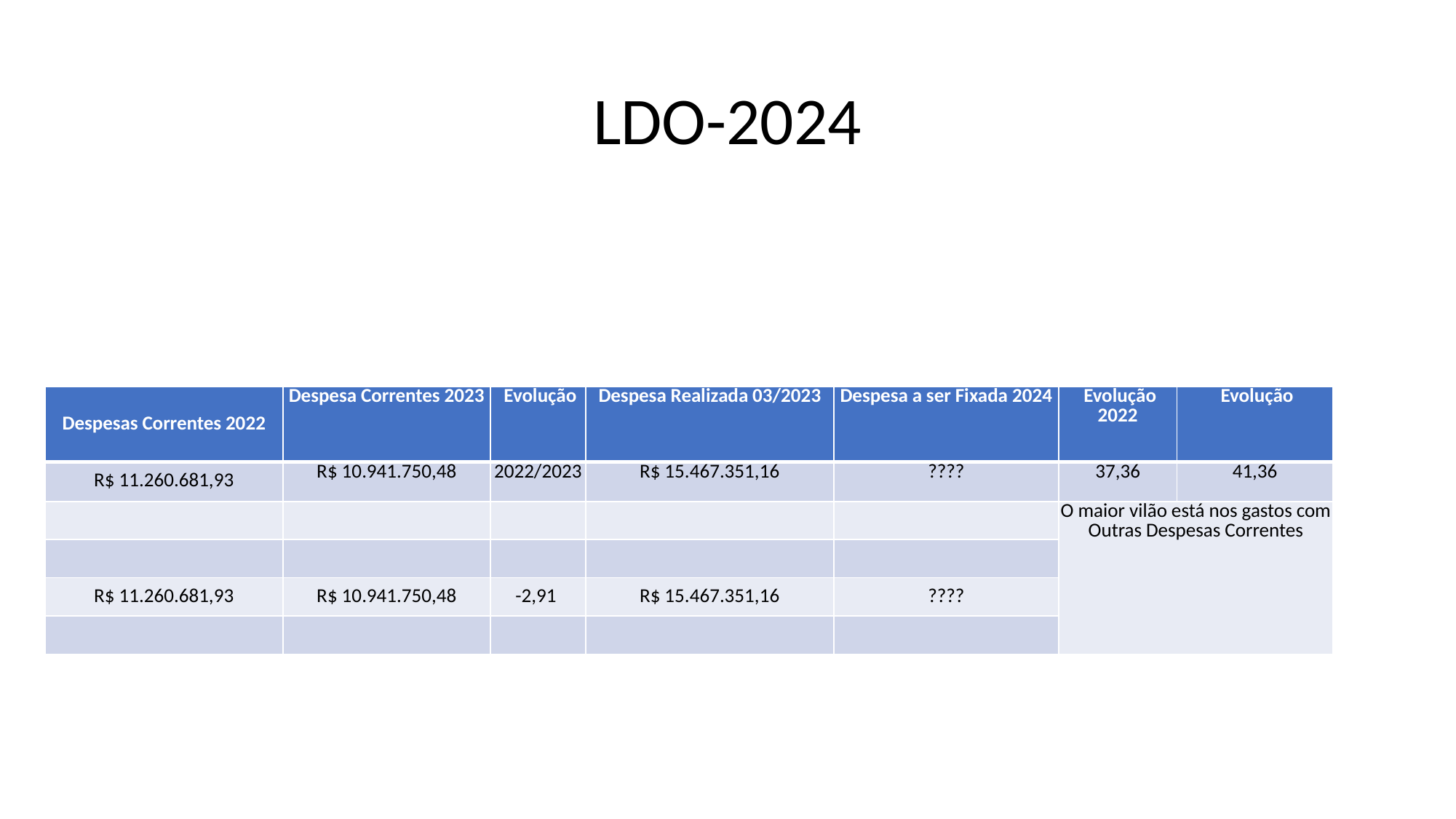

# LDO-2024
| Despesas Correntes 2022 | Despesa Correntes 2023 | Evolução | Despesa Realizada 03/2023 | Despesa a ser Fixada 2024 | Evolução 2022 | Evolução |
| --- | --- | --- | --- | --- | --- | --- |
| R$ 11.260.681,93 | R$ 10.941.750,48 | 2022/2023 | R$ 15.467.351,16 | ???? | 37,36 | 41,36 |
|  |  |  |  |  | O maior vilão está nos gastos com Outras Despesas Correntes |  |
|  |  |  |  |  |  |  |
| R$ 11.260.681,93 | R$ 10.941.750,48 | -2,91 | R$ 15.467.351,16 | ???? |  |  |
|  |  |  |  |  |  |  |